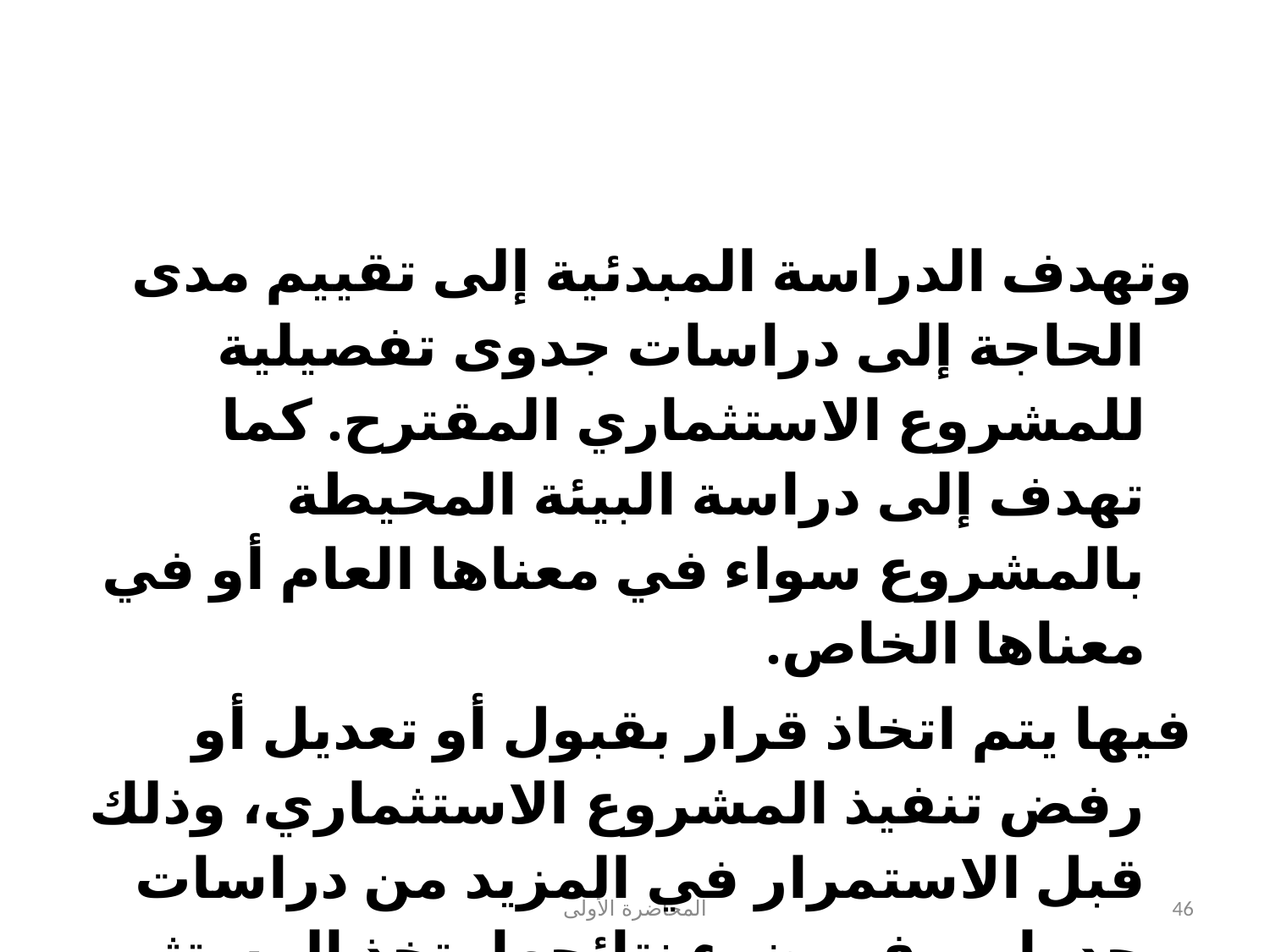

#
وتهدف الدراسة المبدئية إلى تقييم مدى الحاجة إلى دراسات جدوى تفصيلية للمشروع الاستثماري المقترح. كما تهدف إلى دراسة البيئة المحيطة بالمشروع سواء في معناها العام أو في معناها الخاص.
فيها يتم اتخاذ قرار بقبول أو تعديل أو رفض تنفيذ المشروع الاستثماري، وذلك قبل الاستمرار في المزيد من دراسات جدواه. وفي ضوء نتائجها يتخذ المستثمر القرار إما بالتخلي عن الفكرة موضوع الدراسة أو مواصلة الدراسة التفصيلية.
المحاضرة الأولى
46